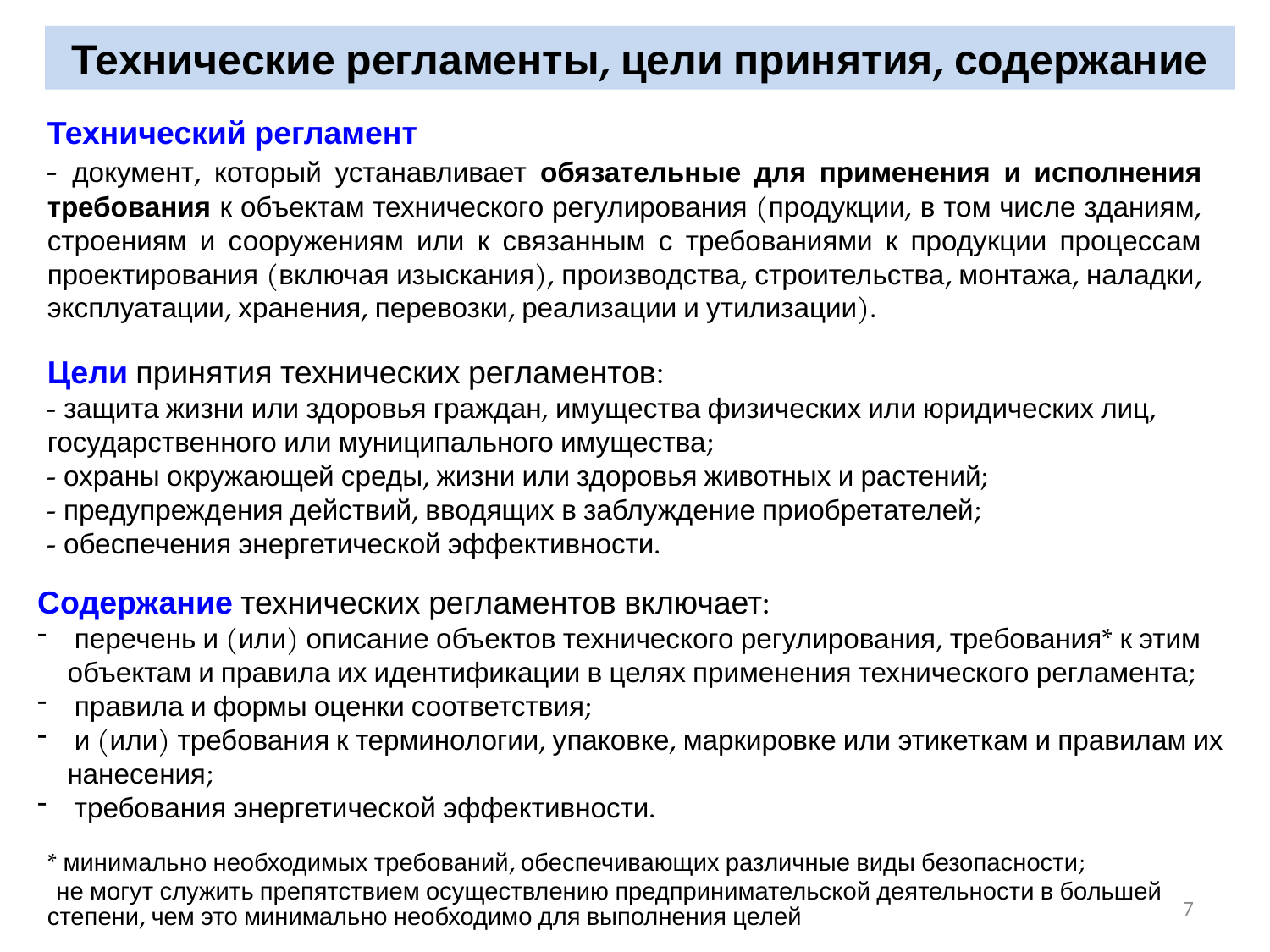

Технические регламенты, цели принятия, содержание
Технический регламент
- документ, который устанавливает обязательные для применения и исполнения требования к объектам технического регулирования (продукции, в том числе зданиям, строениям и сооружениям или к связанным с требованиями к продукции процессам проектирования (включая изыскания), производства, строительства, монтажа, наладки, эксплуатации, хранения, перевозки, реализации и утилизации).
Цели принятия технических регламентов:
- защита жизни или здоровья граждан, имущества физических или юридических лиц, государственного или муниципального имущества;
- охраны окружающей среды, жизни или здоровья животных и растений;
- предупреждения действий, вводящих в заблуждение приобретателей;
- обеспечения энергетической эффективности.
Содержание технических регламентов включает:
 перечень и (или) описание объектов технического регулирования, требования* к этим объектам и правила их идентификации в целях применения технического регламента;
 правила и формы оценки соответствия;
 и (или) требования к терминологии, упаковке, маркировке или этикеткам и правилам их нанесения;
 требования энергетической эффективности.
* минимально необходимых требований, обеспечивающих различные виды безопасности;
 не могут служить препятствием осуществлению предпринимательской деятельности в большей степени, чем это минимально необходимо для выполнения целей

7